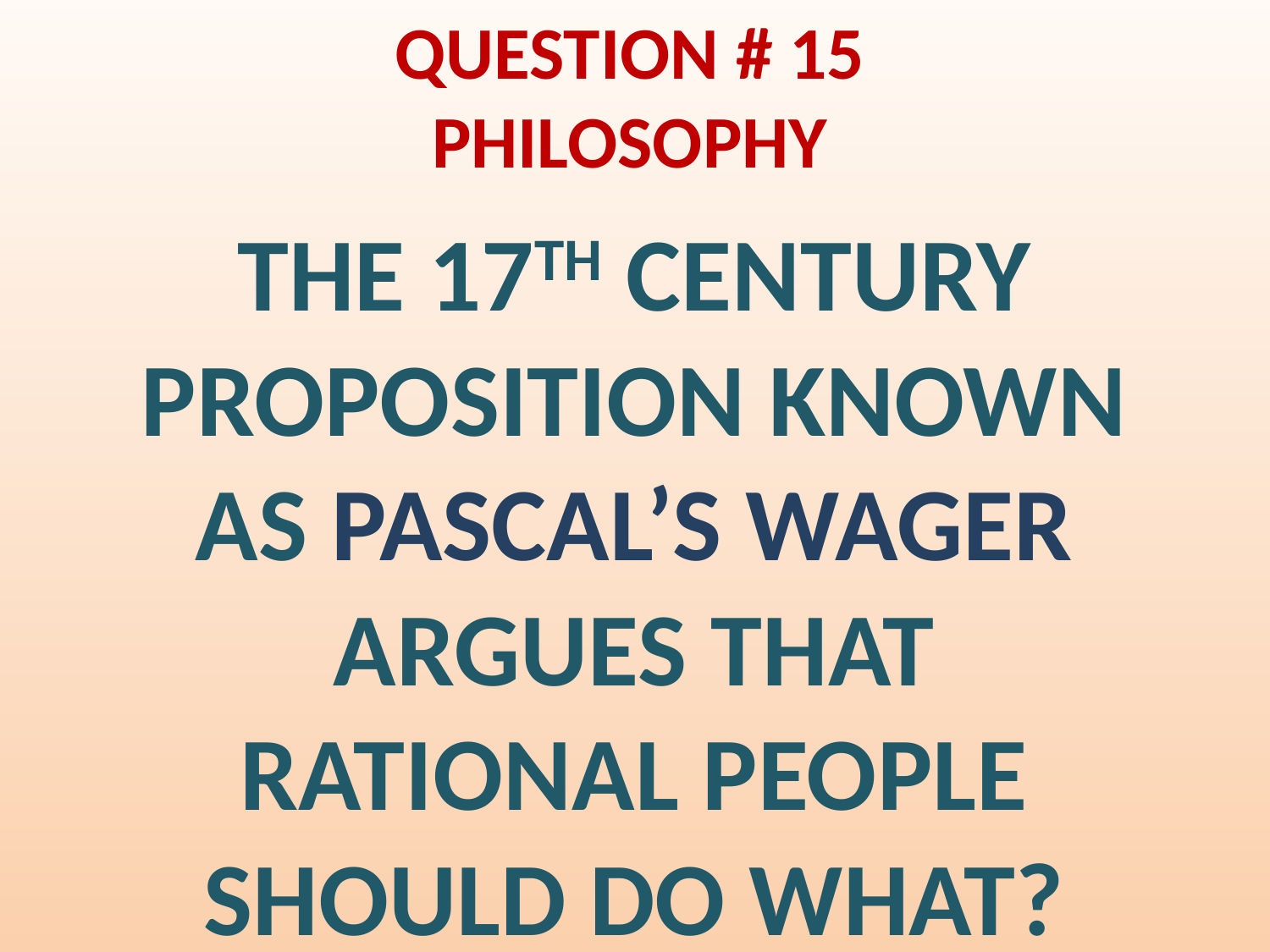

# QUESTION # 15 PHILOSOPHY
THE 17TH CENTURY PROPOSITION KNOWN AS PASCAL’S WAGER ARGUES THAT RATIONAL PEOPLE SHOULD DO WHAT?